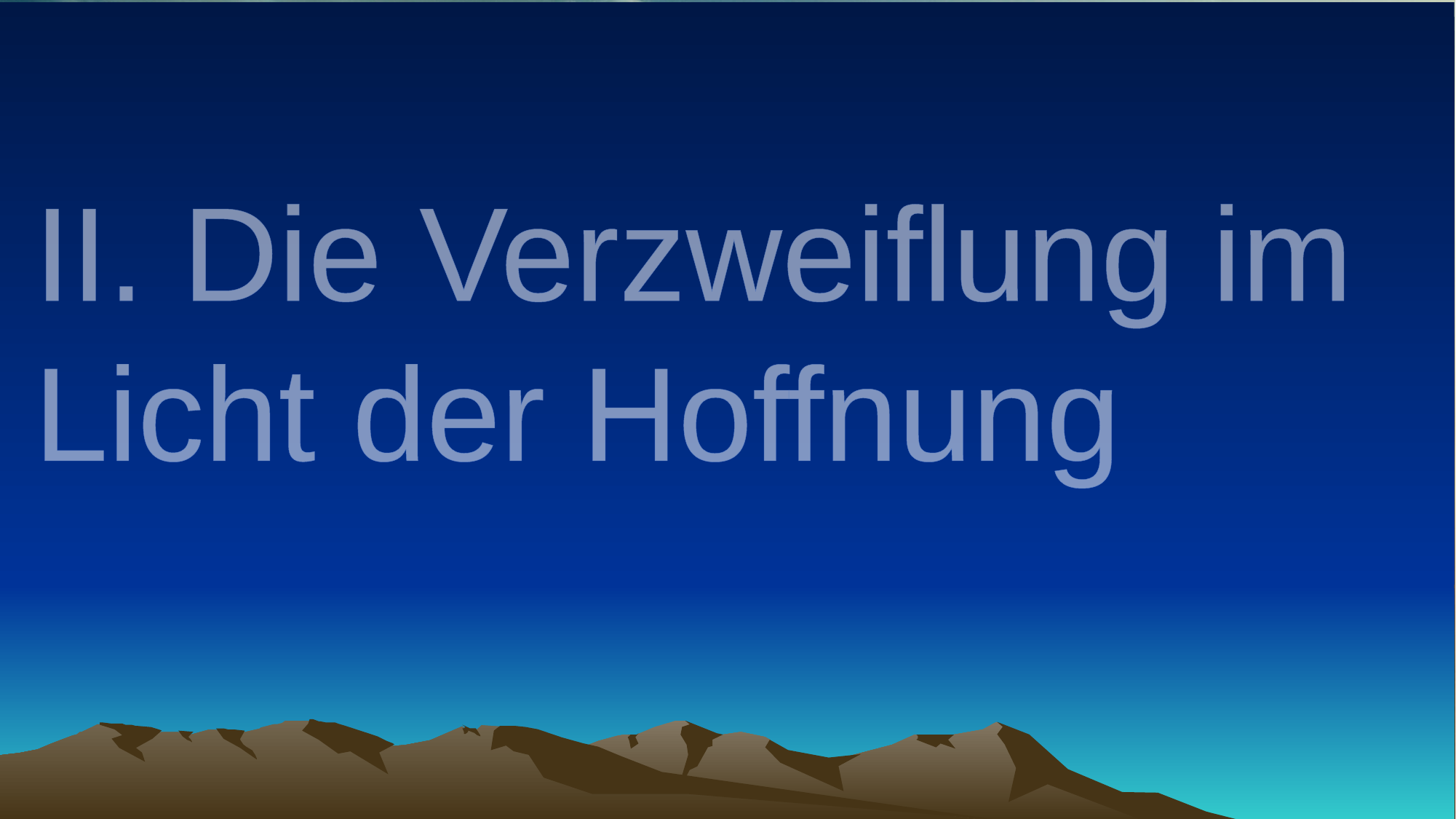

# II. Die Verzweiflung im Licht der Hoffnung